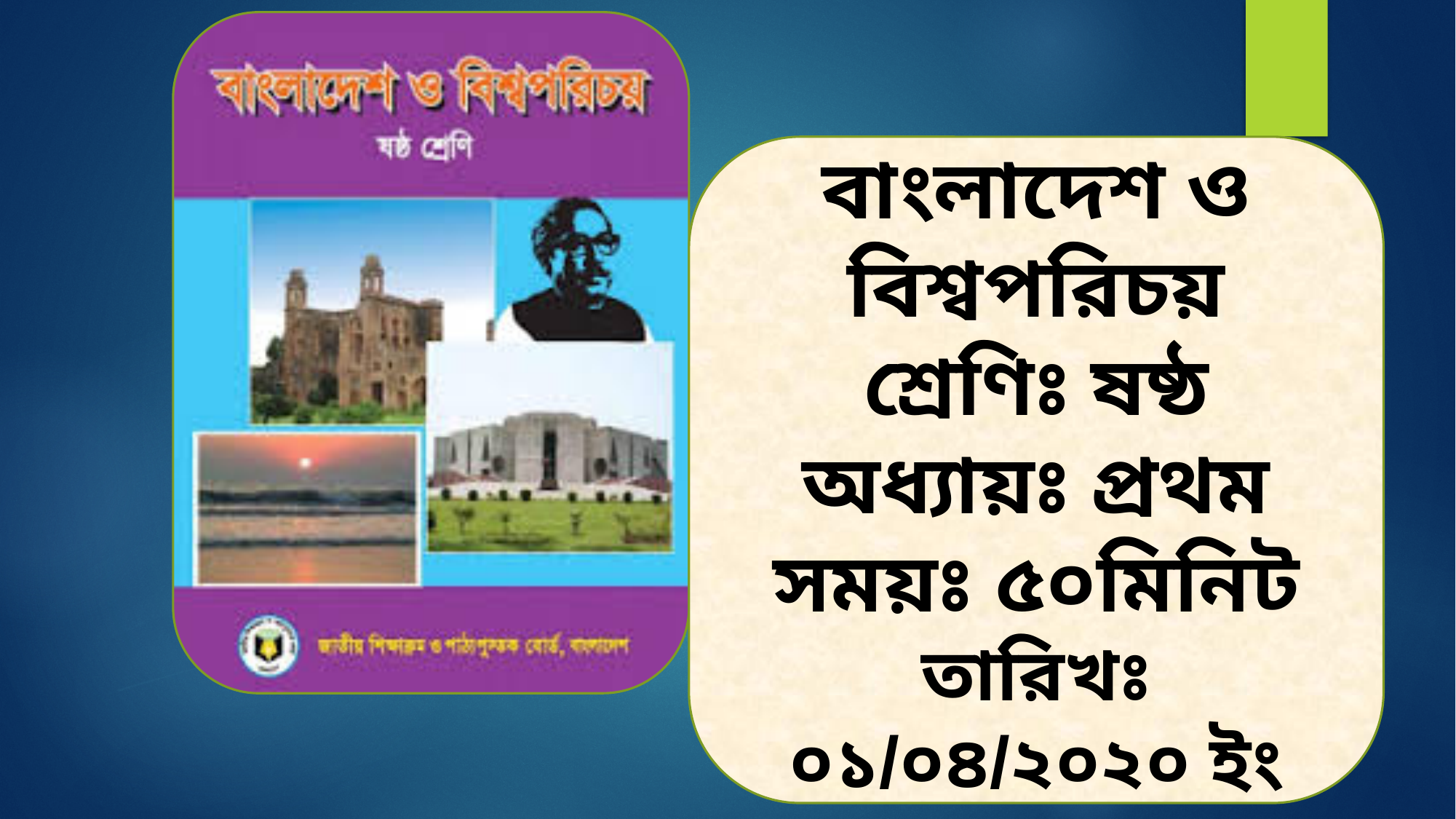

বাংলাদেশ ও বিশ্বপরিচয়
শ্রেণিঃ ষষ্ঠ
অধ্যায়ঃ প্রথম
সময়ঃ ৫০মিনিট
তারিখঃ ০১/০৪/২০২০ ইং